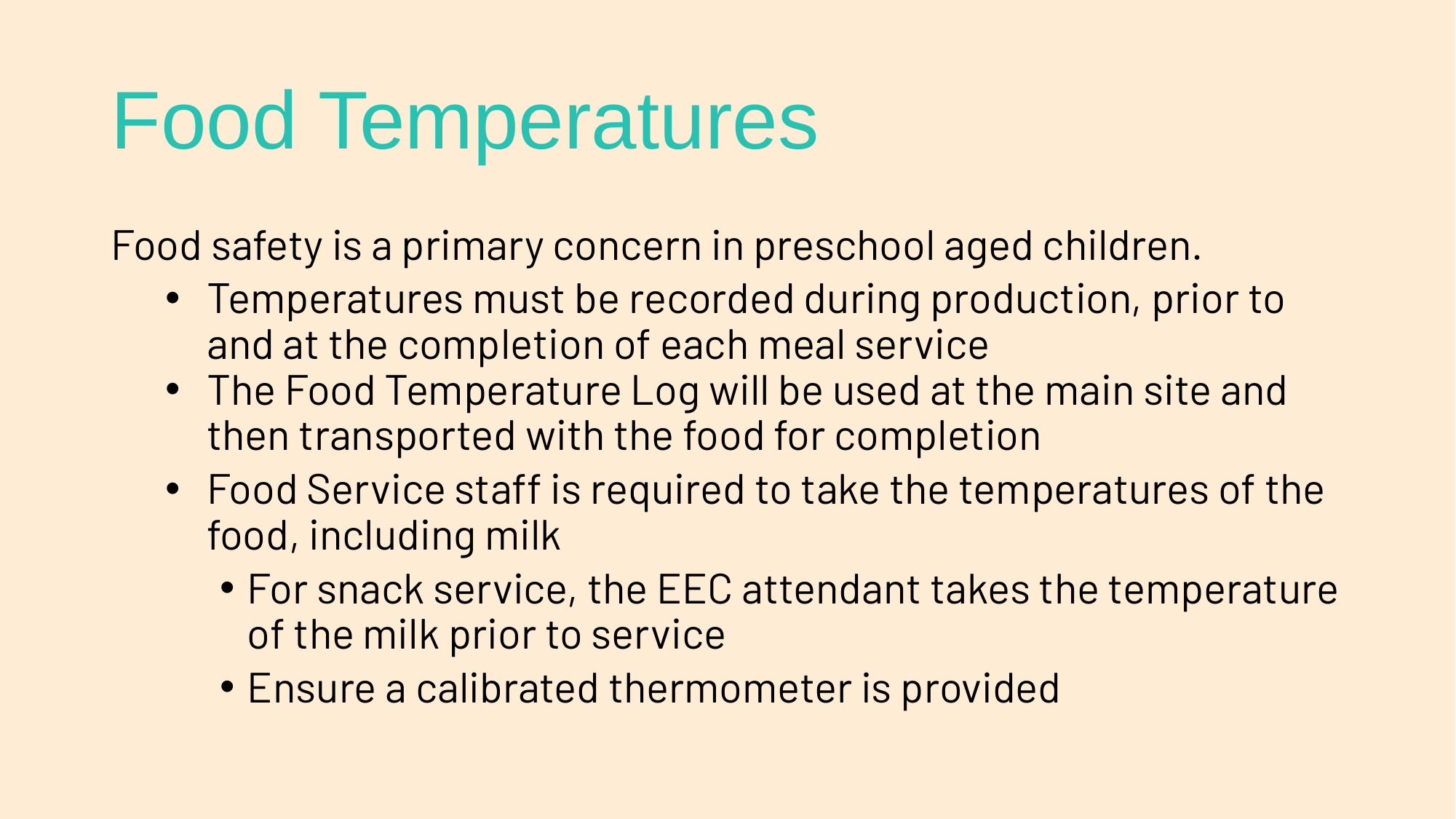

# Food Temperatures
Food safety is a primary concern in preschool aged children.
Temperatures must be recorded during production, prior to and at the completion of each meal service
The Food Temperature Log will be used at the main site and then transported with the food for completion
Food Service staff is required to take the temperatures of the food, including milk
For snack service, the EEC attendant takes the temperature of the milk prior to service
Ensure a calibrated thermometer is provided